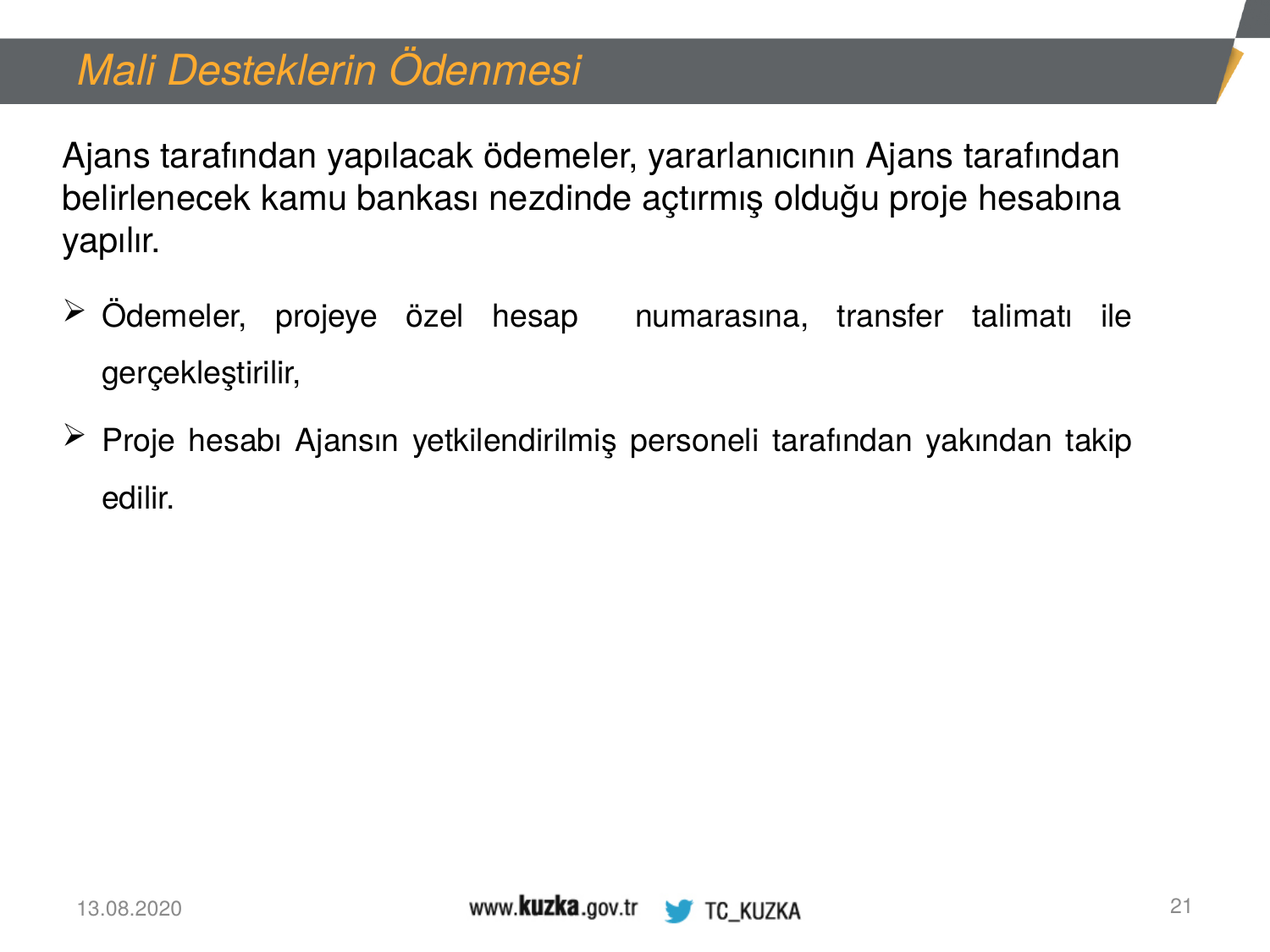

Mali Desteklerin Ödenmesi
Ajans tarafından yapılacak ödemeler, yararlanıcının Ajans tarafından belirlenecek kamu bankası nezdinde açtırmış olduğu proje hesabına yapılır.

Ödemeler, projeye özel hesap  numarasına, transfer talimatı ile gerçekleştirilir,
Proje hesabı Ajansın yetkilendirilmiş personeli tarafından yakından takip edilir.
13.08.2020
21